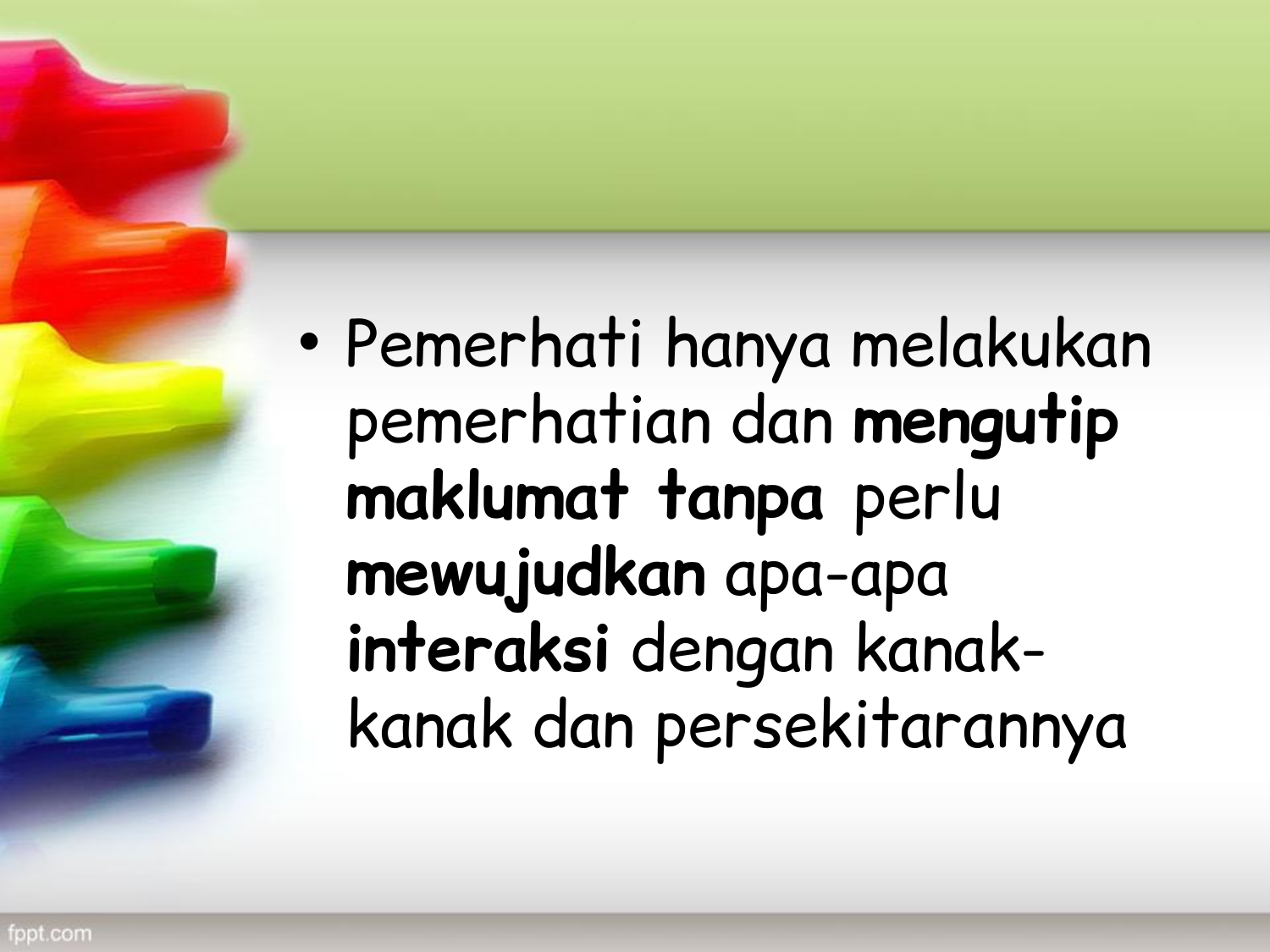

#
Pemerhati hanya melakukan pemerhatian dan mengutip maklumat tanpa perlu mewujudkan apa-apa interaksi dengan kanak-kanak dan persekitarannya